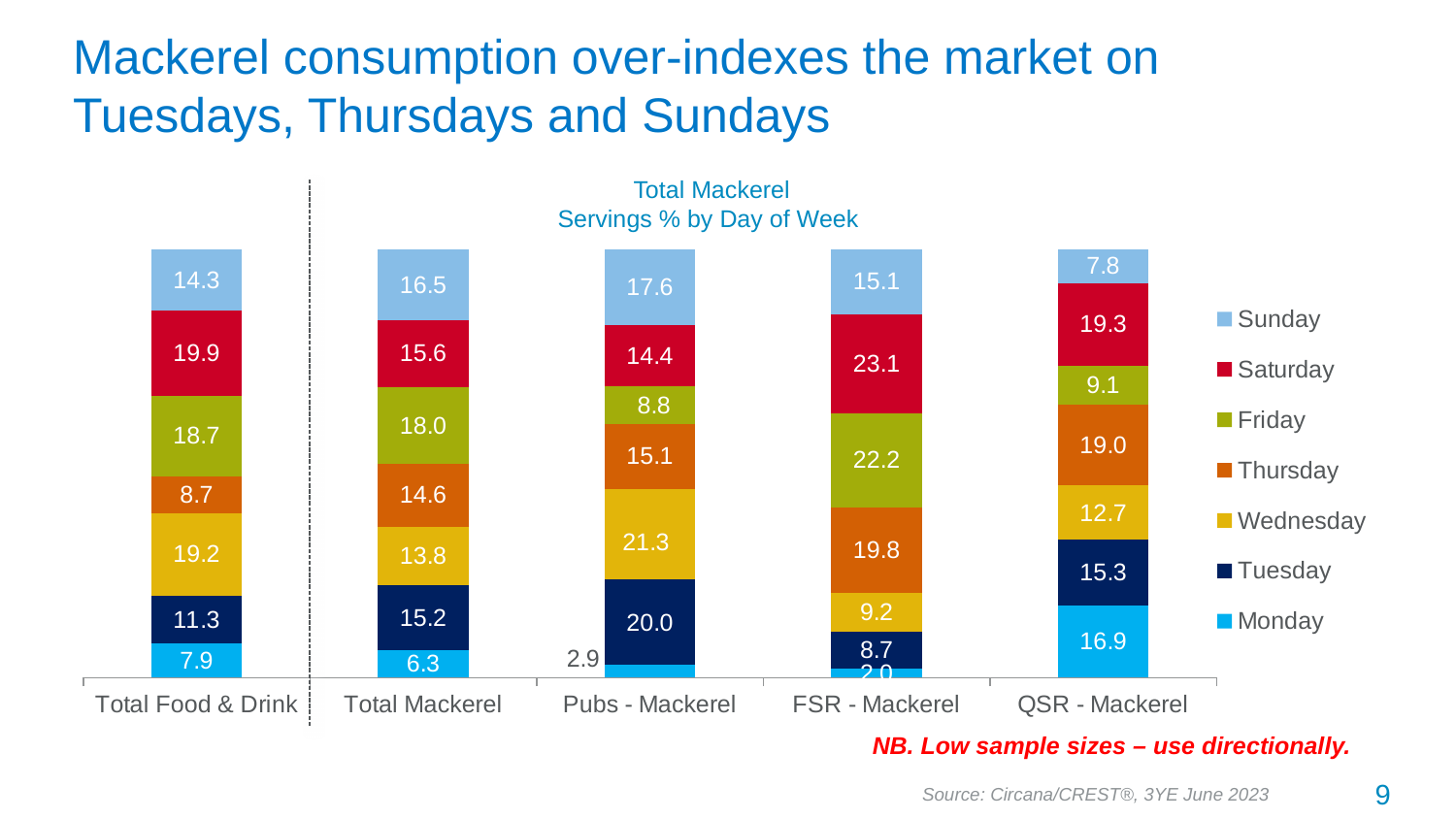

# Mackerel consumption over-indexes the market on Tuesdays, Thursdays and Sundays
Total Mackerel
Servings % by Day of Week

### Chart

| Category | Monday | Tuesday | Wednesday | Thursday | Friday | Saturday | Sunday |
|---|---|---|---|---|---|---|---|
| Total Food & Drink | 7.9 | 11.3 | 19.2 | 8.7 | 18.7 | 19.9 | 14.3 |
| Total Mackerel | 6.3 | 15.2 | 13.8 | 14.6 | 18.0 | 15.6 | 16.5 |
| Pubs - Mackerel | 2.9 | 20.0 | 21.3 | 15.1 | 8.8 | 14.4 | 17.6 |
| FSR - Mackerel | 2.0 | 8.7 | 9.2 | 19.8 | 22.2 | 23.1 | 15.1 |
| QSR - Mackerel | 16.9 | 15.3 | 12.7 | 19.0 | 9.1 | 19.3 | 7.8 |
NB. Low sample sizes – use directionally.
9
Source: Circana/CREST®, 3YE June 2023